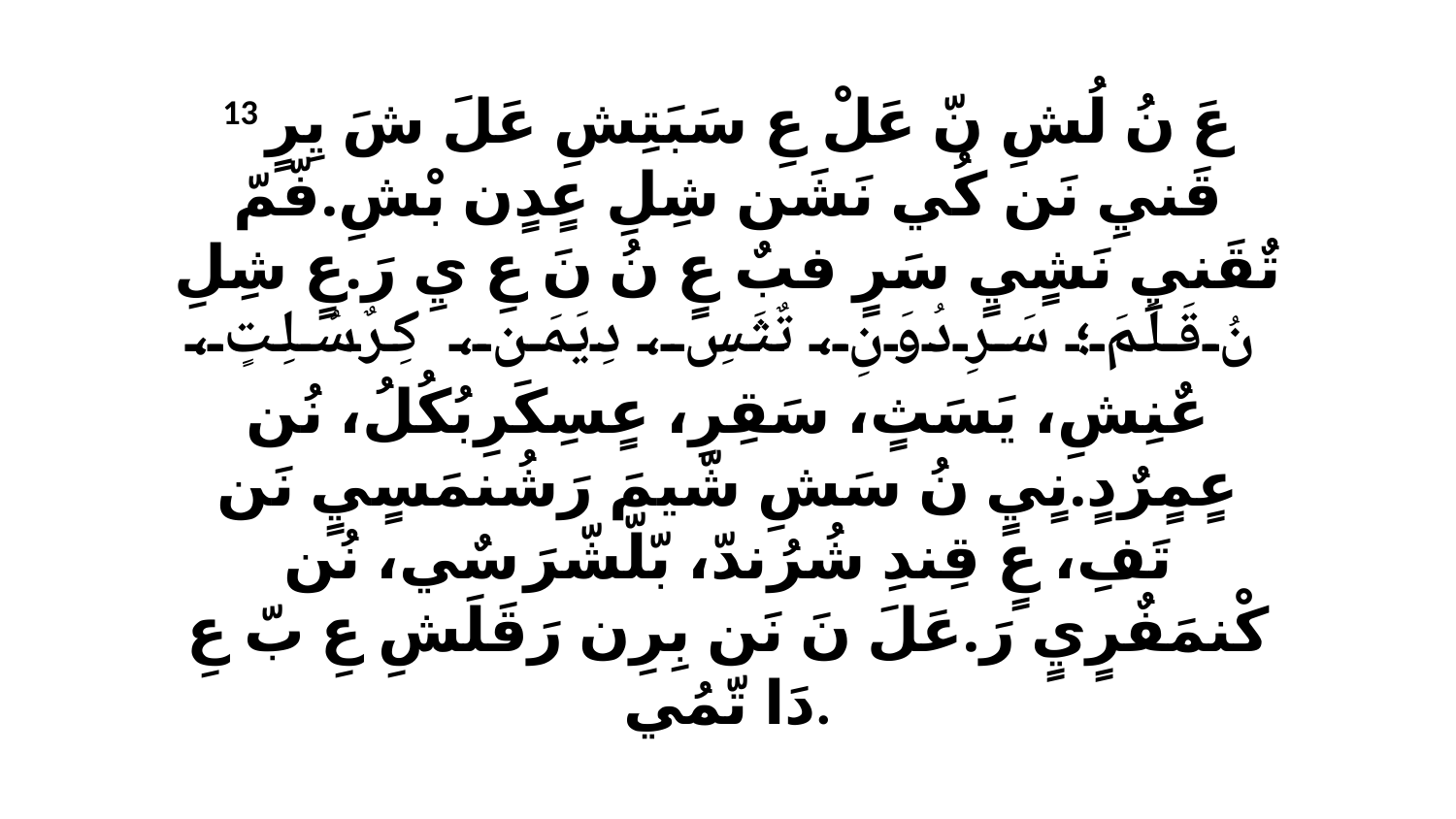

13 عَ نُ لُشِ نّ عَلْ عِ سَبَتِشِ عَلَ شَ يِرٍ قَنيِ نَن كُي نَشَن شِلِ عٍدٍن بْشِ.فّمّ تٌقَنيِ نَشٍيٍ سَرٍ فبٌ عٍ نُ نَ عِ يِ رَ.عٍ شِلِ نُ قَلَمَ؛ سَرِدُوَنِ، تٌثَسِ، دِيَمَن، كِرٌ سٌلِتٍ، عٌنِشِ، يَسَثٍ، سَقِرِ، عٍسِكَرِبُكُلُ، نُن عٍمٍرٌدٍ.نٍيٍ نُ سَشِ شّيمَ رَشُنمَسٍيٍ نَن تَفِ، عٍ قِندِ شُرُندّ، بّلّشّرَ سٌي، نُن كْنمَفٌرٍيٍ رَ.عَلَ نَ نَن بِرِن رَقَلَشِ عِ بّ عِ دَا تّمُي.